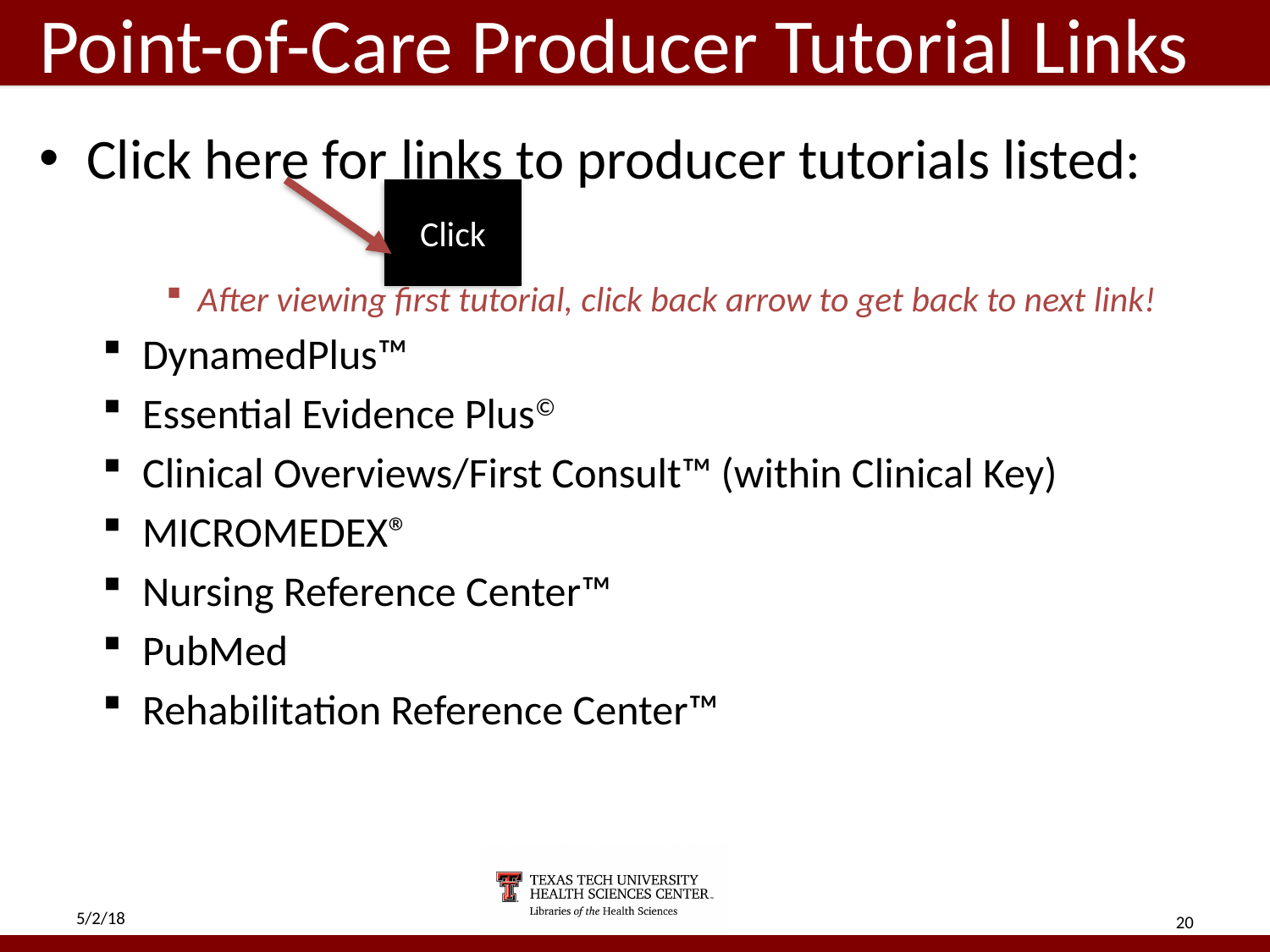

# Point-of-Care Producer Tutorial Links
Click here for links to producer tutorials listed:

After viewing first tutorial, click back arrow to get back to next link!
DynamedPlus™
Essential Evidence Plus©
Clinical Overviews/First Consult™ (within Clinical Key)
MICROMEDEX®
Nursing Reference Center™
PubMed
Rehabilitation Reference Center™
Click
5/2/18
20